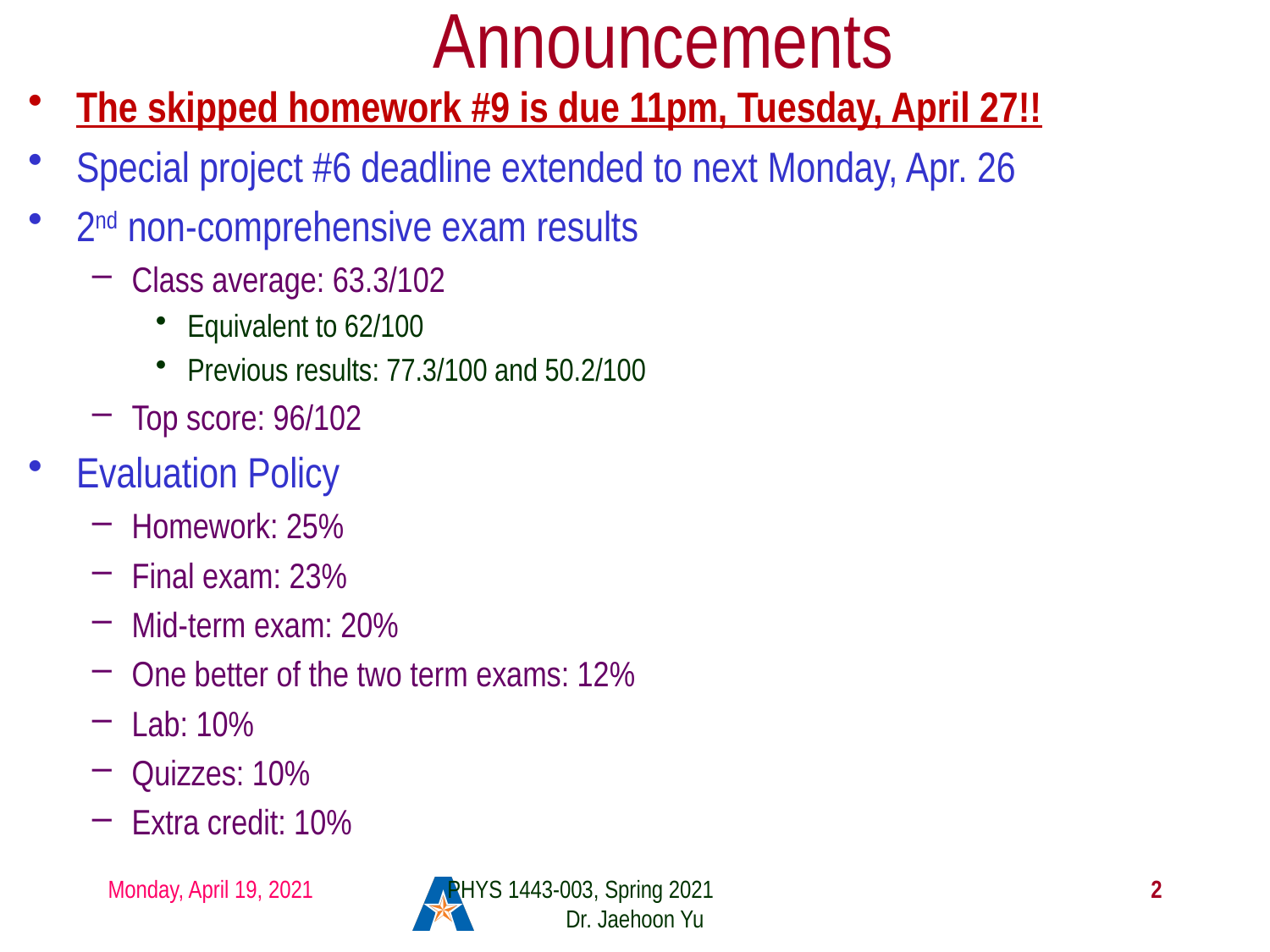

# Announcements
The skipped homework #9 is due 11pm, Tuesday, April 27!!
Special project #6 deadline extended to next Monday, Apr. 26
2nd non-comprehensive exam results
Class average: 63.3/102
Equivalent to 62/100
Previous results: 77.3/100 and 50.2/100
Top score: 96/102
Evaluation Policy
Homework: 25%
Final exam: 23%
Mid-term exam: 20%
One better of the two term exams: 12%
Lab: 10%
Quizzes: 10%
Extra credit: 10%
Monday, April 19, 2021
PHYS 1443-003, Spring 2021                    Dr. Jaehoon Yu
2